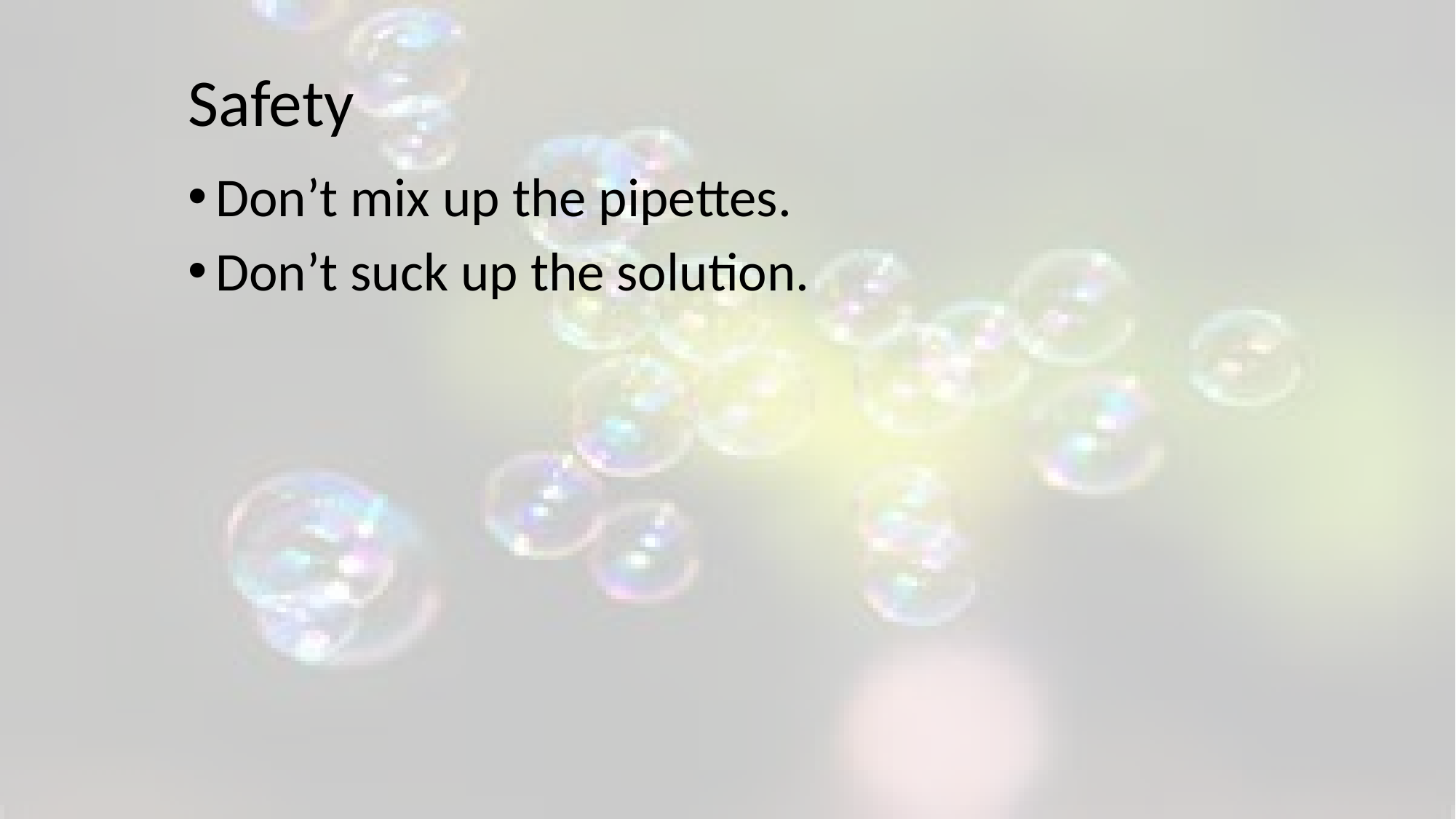

# Safety
Don’t mix up the pipettes.
Don’t suck up the solution.